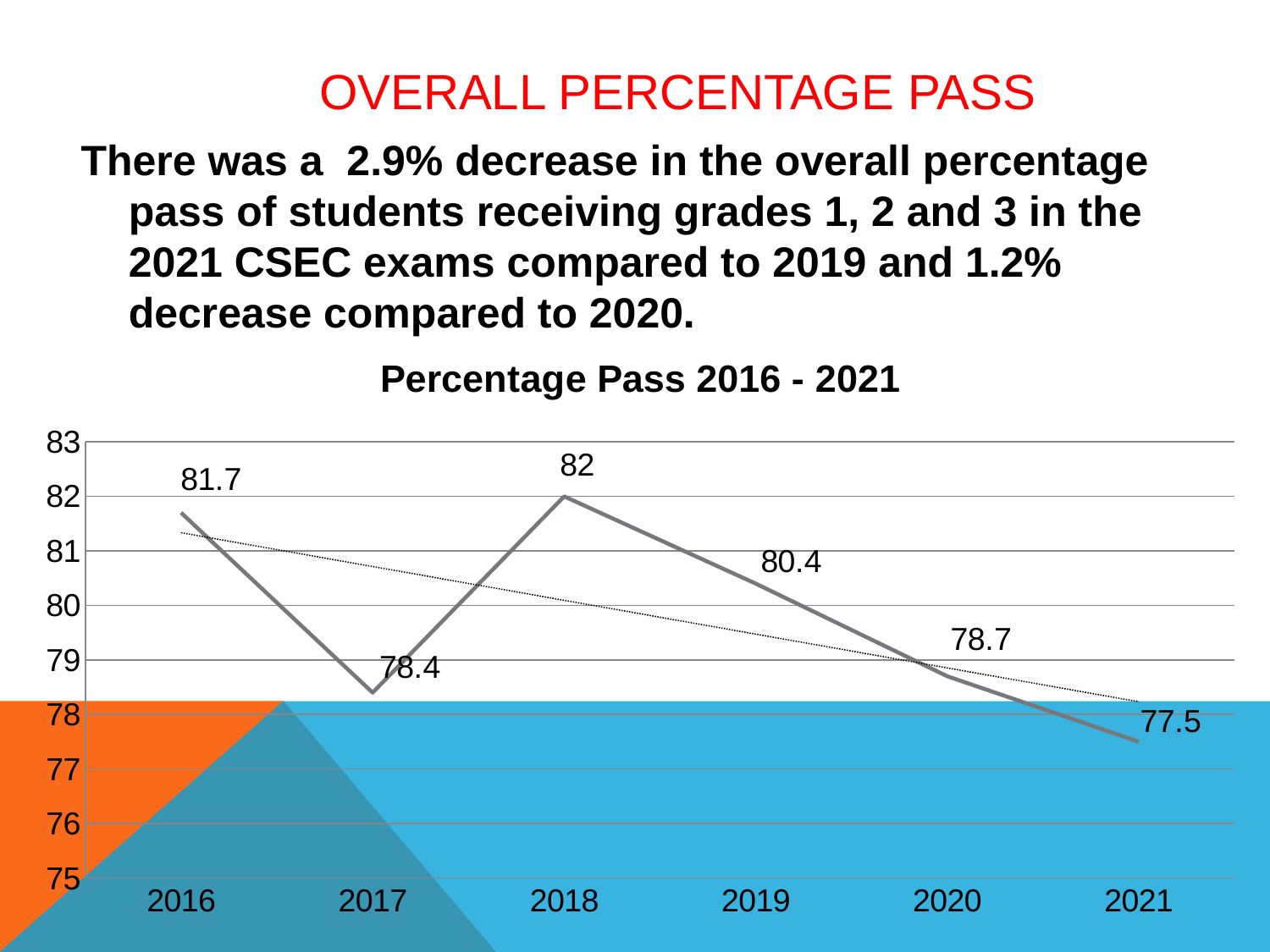

# OVERALL PERCENTAGE PASS
There was a  2.9% decrease in the overall percentage pass of students receiving grades 1, 2 and 3 in the 2021 CSEC exams compared to 2019 and 1.2% decrease compared to 2020.

### Chart: Percentage Pass 2016 - 2021

| Category | Series 1 | Column1 | Column2 |
|---|---|---|---|
| 2016 | 81.7 | None | None |
| 2017 | 78.4 | None | None |
| 2018 | 82.0 | None | None |
| 2019 | 80.4 | None | None |
| 2020 | 78.7 | None | None |
| 2021 | 77.5 | None | None |